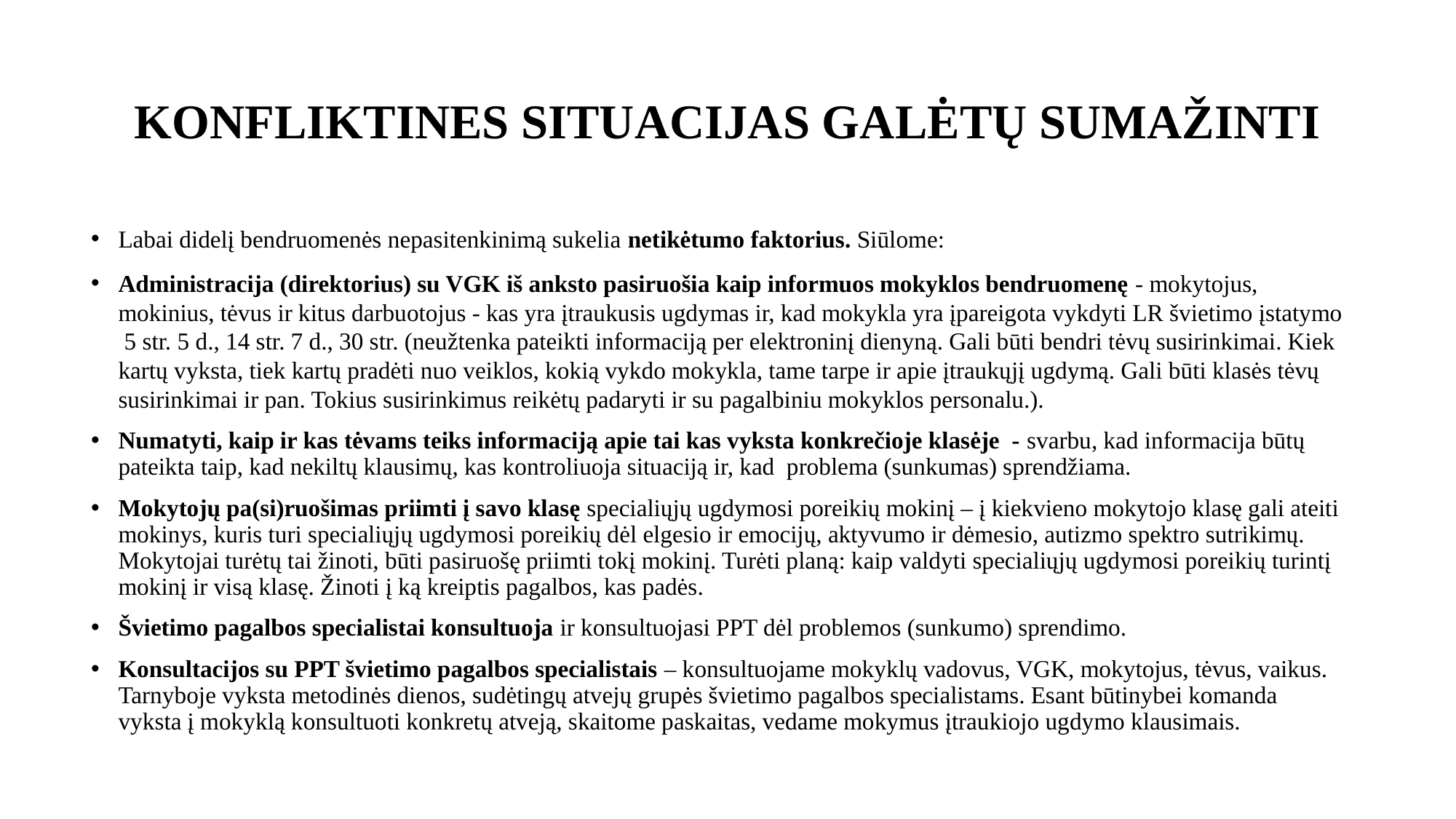

# KONFLIKTINES SITUACIJAS GALĖTŲ SUMAŽINTI
Labai didelį bendruomenės nepasitenkinimą sukelia netikėtumo faktorius. Siūlome:
Administracija (direktorius) su VGK iš anksto pasiruošia kaip informuos mokyklos bendruomenę - mokytojus, mokinius, tėvus ir kitus darbuotojus - kas yra įtraukusis ugdymas ir, kad mokykla yra įpareigota vykdyti LR švietimo įstatymo  5 str. 5 d., 14 str. 7 d., 30 str. (neužtenka pateikti informaciją per elektroninį dienyną. Gali būti bendri tėvų susirinkimai. Kiek kartų vyksta, tiek kartų pradėti nuo veiklos, kokią vykdo mokykla, tame tarpe ir apie įtraukųjį ugdymą. Gali būti klasės tėvų susirinkimai ir pan. Tokius susirinkimus reikėtų padaryti ir su pagalbiniu mokyklos personalu.).
Numatyti, kaip ir kas tėvams teiks informaciją apie tai kas vyksta konkrečioje klasėje  - svarbu, kad informacija būtų pateikta taip, kad nekiltų klausimų, kas kontroliuoja situaciją ir, kad  problema (sunkumas) sprendžiama.
Mokytojų pa(si)ruošimas priimti į savo klasę specialiųjų ugdymosi poreikių mokinį – į kiekvieno mokytojo klasę gali ateiti mokinys, kuris turi specialiųjų ugdymosi poreikių dėl elgesio ir emocijų, aktyvumo ir dėmesio, autizmo spektro sutrikimų. Mokytojai turėtų tai žinoti, būti pasiruošę priimti tokį mokinį. Turėti planą: kaip valdyti specialiųjų ugdymosi poreikių turintį mokinį ir visą klasę. Žinoti į ką kreiptis pagalbos, kas padės.
Švietimo pagalbos specialistai konsultuoja ir konsultuojasi PPT dėl problemos (sunkumo) sprendimo.
Konsultacijos su PPT švietimo pagalbos specialistais – konsultuojame mokyklų vadovus, VGK, mokytojus, tėvus, vaikus. Tarnyboje vyksta metodinės dienos, sudėtingų atvejų grupės švietimo pagalbos specialistams. Esant būtinybei komanda vyksta į mokyklą konsultuoti konkretų atveją, skaitome paskaitas, vedame mokymus įtraukiojo ugdymo klausimais.